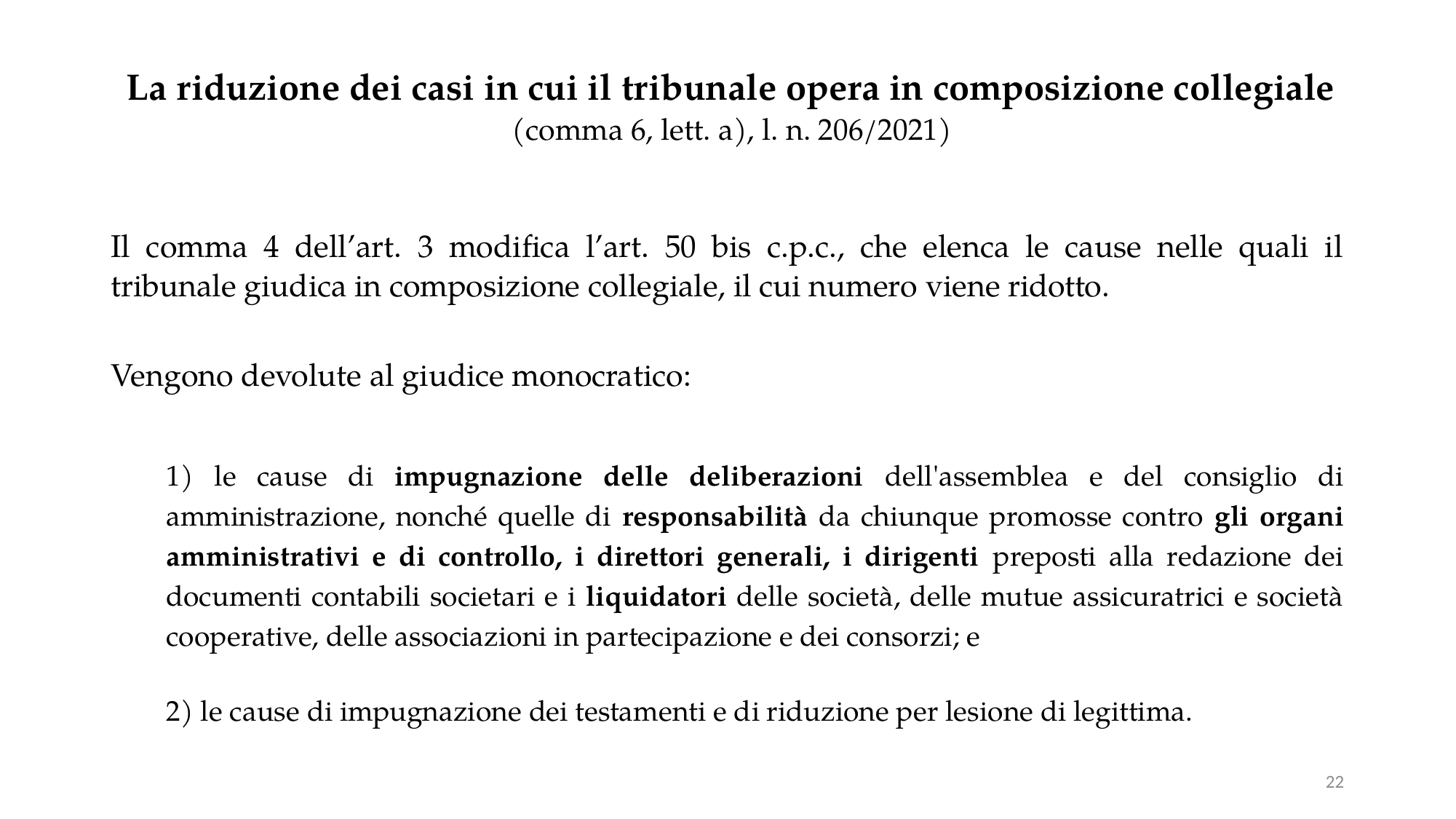

# La riduzione dei casi in cui il tribunale opera in composizione collegiale (comma 6, lett. a), l. n. 206/2021)
Il comma 4 dell’art. 3 modifica l’art. 50 bis c.p.c., che elenca le cause nelle quali il tribunale giudica in composizione collegiale, il cui numero viene ridotto.

Vengono devolute al giudice monocratico:

1) le cause di impugnazione delle deliberazioni dell'assemblea e del consiglio di amministrazione, nonché quelle di responsabilità da chiunque promosse contro gli organi amministrativi e di controllo, i direttori generali, i dirigenti preposti alla redazione dei documenti contabili societari e i liquidatori delle società, delle mutue assicuratrici e società cooperative, delle associazioni in partecipazione e dei consorzi; e

2) le cause di impugnazione dei testamenti e di riduzione per lesione di legittima.
22